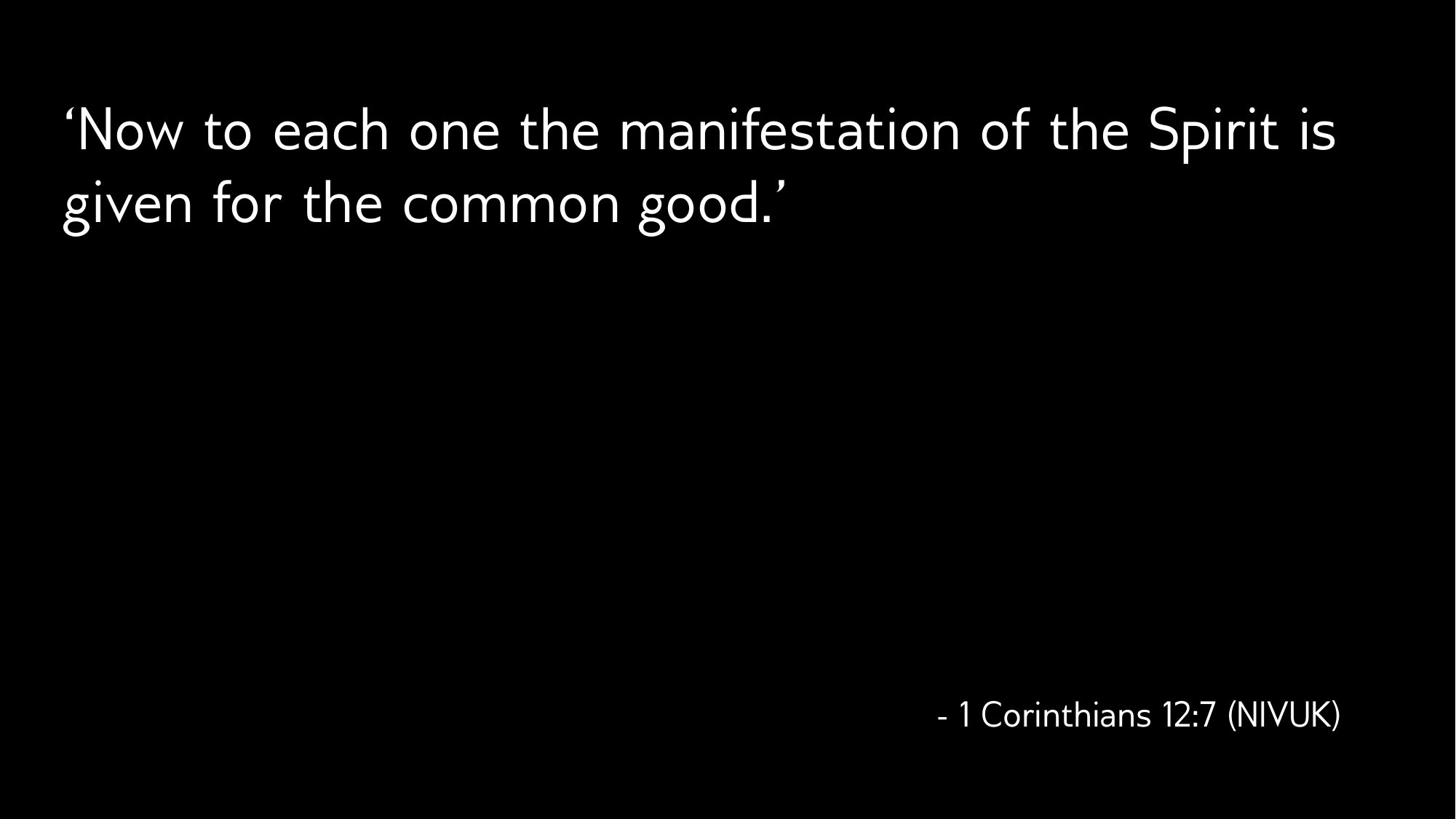

‘Now to each one the manifestation of the Spirit is given for the common good.’
- 1 Corinthians 12:7 (NIVUK)